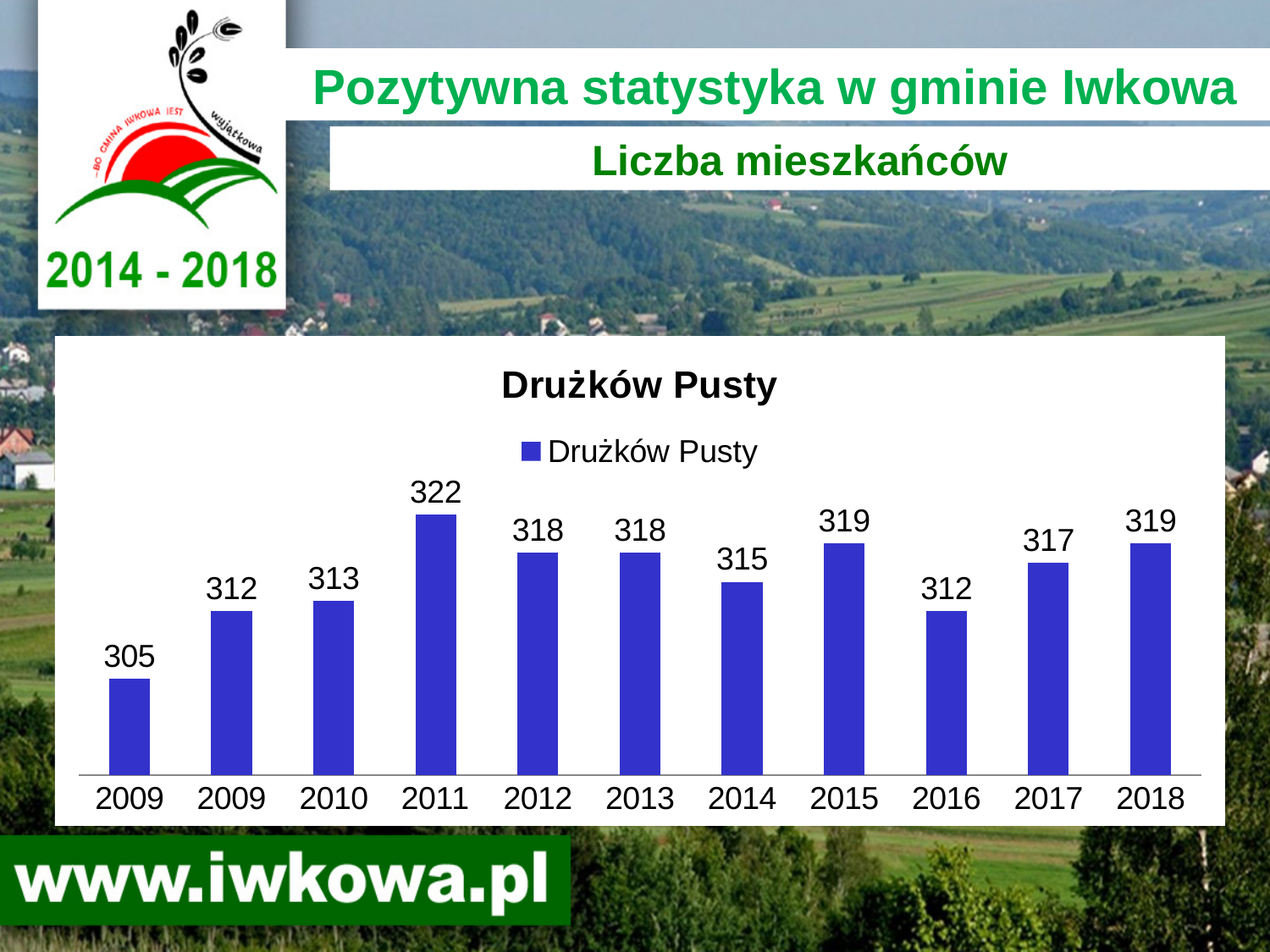

Pozytywna statystyka w gminie Iwkowa
Liczba mieszkańców

### Chart:

| Category | Drużków Pusty |
|---|---|
| 2009 | 305.0 |
| 2009 | 312.0 |
| 2010 | 313.0 |
| 2011 | 322.0 |
| 2012 | 318.0 |
| 2013 | 318.0 |
| 2014 | 315.0 |
| 2015 | 319.0 |
| 2016 | 312.0 |
| 2017 | 317.0 |
| 2018 | 319.0 |